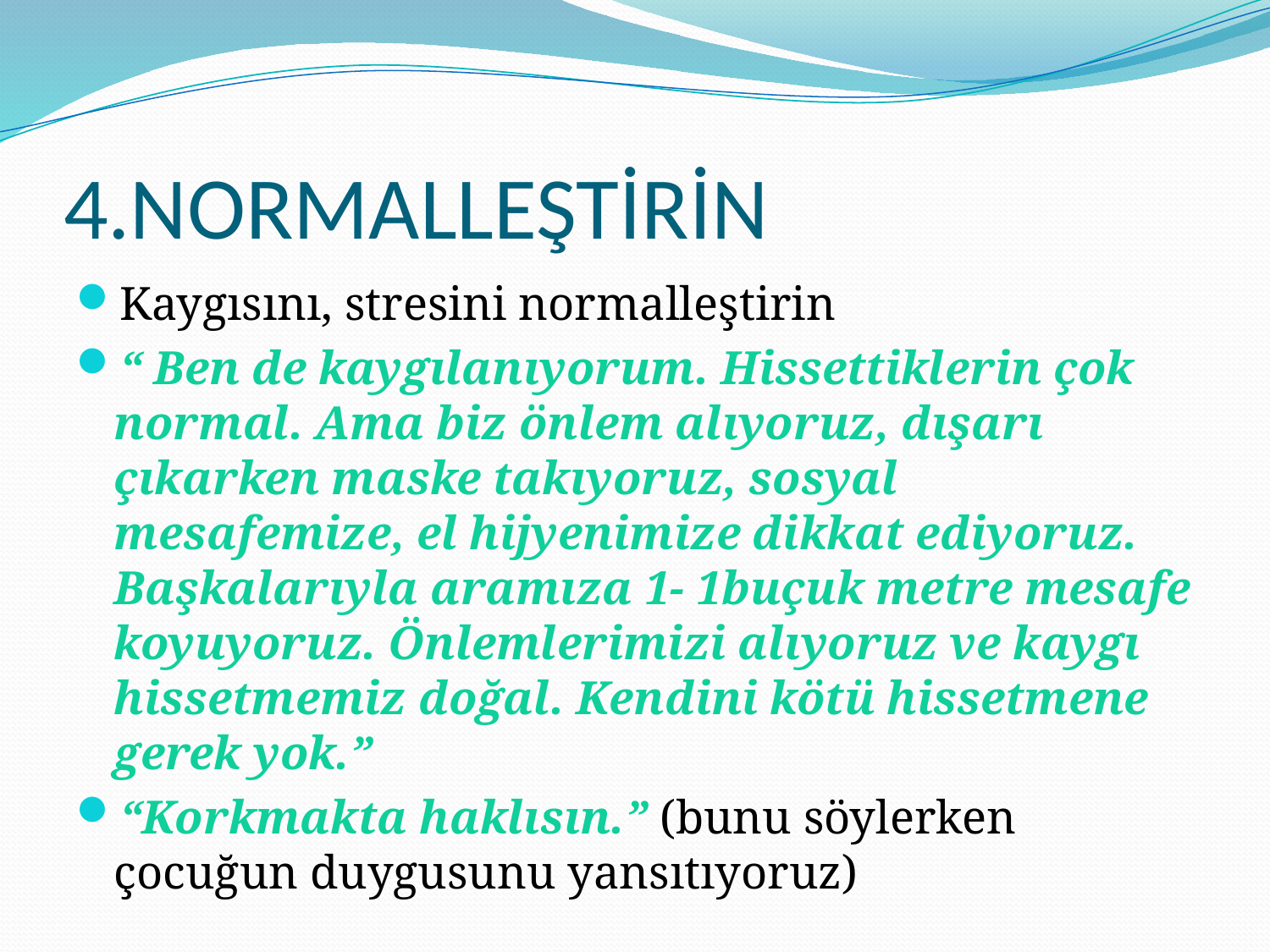

# 4.NORMALLEŞTİRİN
Kaygısını, stresini normalleştirin
“ Ben de kaygılanıyorum. Hissettiklerin çok normal. Ama biz önlem alıyoruz, dışarı çıkarken maske takıyoruz, sosyal mesafemize, el hijyenimize dikkat ediyoruz. Başkalarıyla aramıza 1- 1buçuk metre mesafe koyuyoruz. Önlemlerimizi alıyoruz ve kaygı hissetmemiz doğal. Kendini kötü hissetmene gerek yok.”
“Korkmakta haklısın.” (bunu söylerken çocuğun duygusunu yansıtıyoruz)